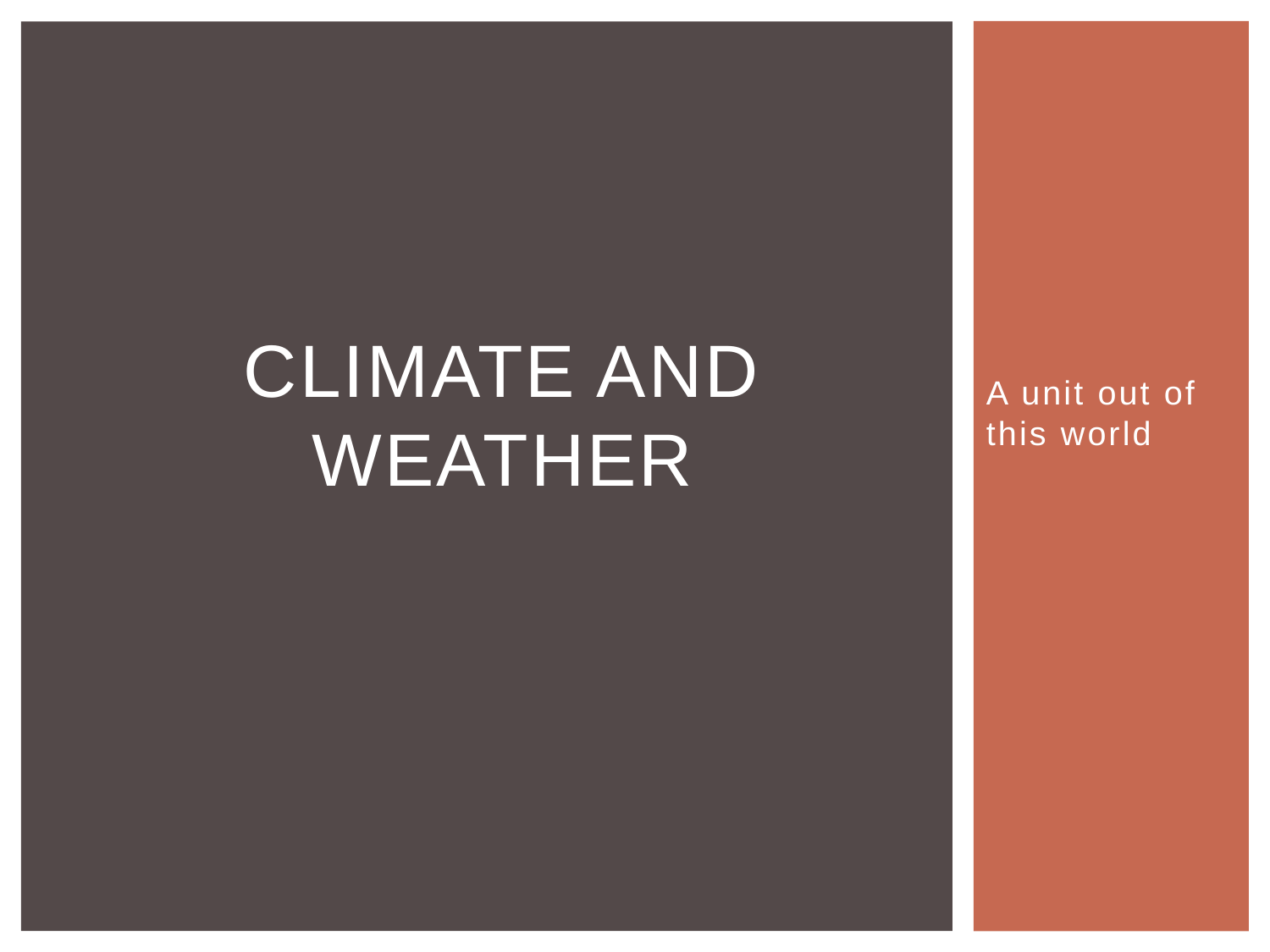

# Climate and Weather
A unit out of this world